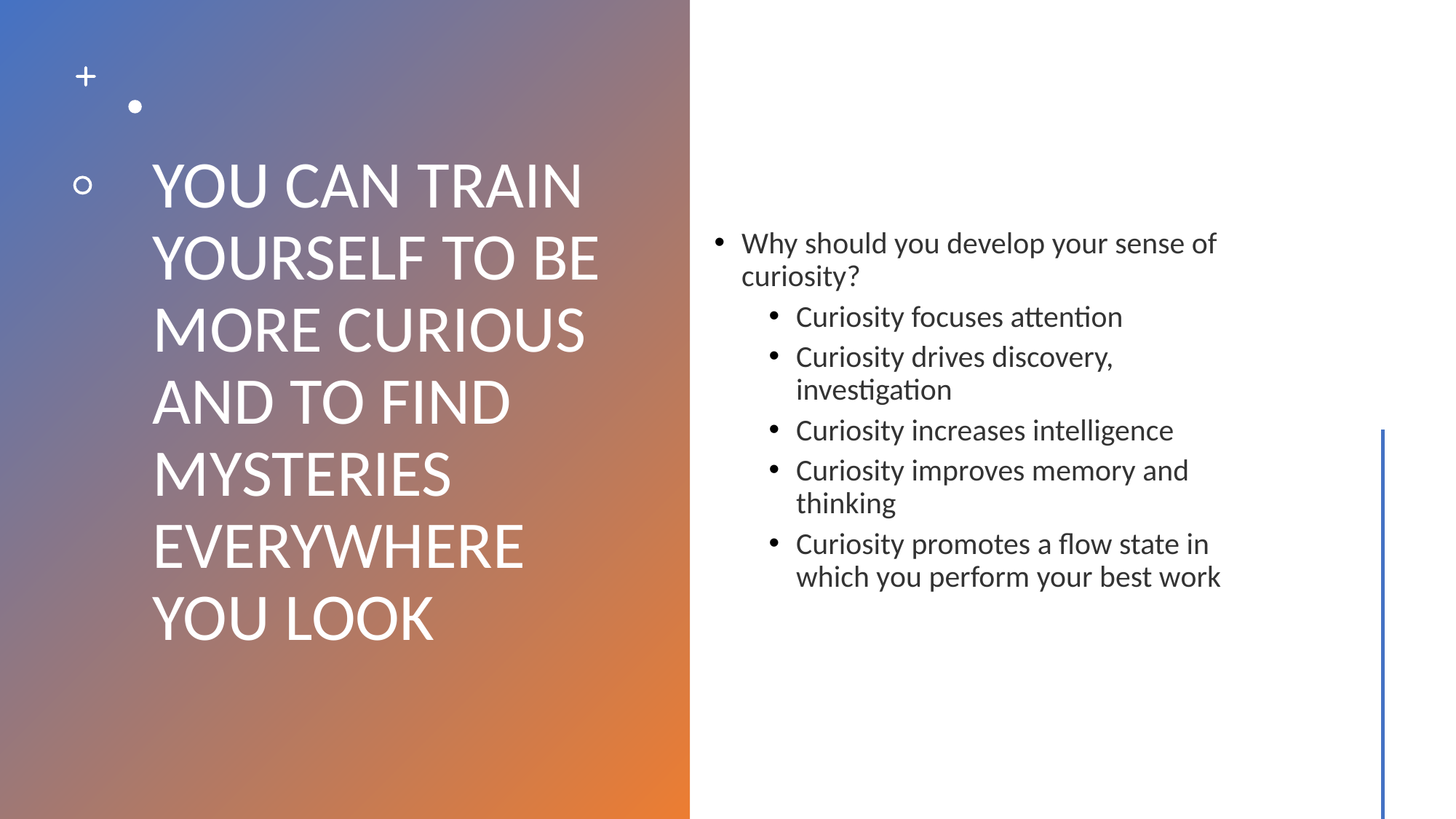

# YOU CAN TRAIN YOURSELF TO BE MORE CURIOUS AND TO FIND MYSTERIES EVERYWHERE YOU LOOK
Why should you develop your sense of curiosity?
Curiosity focuses attention
Curiosity drives discovery, investigation
Curiosity increases intelligence
Curiosity improves memory and thinking
Curiosity promotes a flow state in which you perform your best work